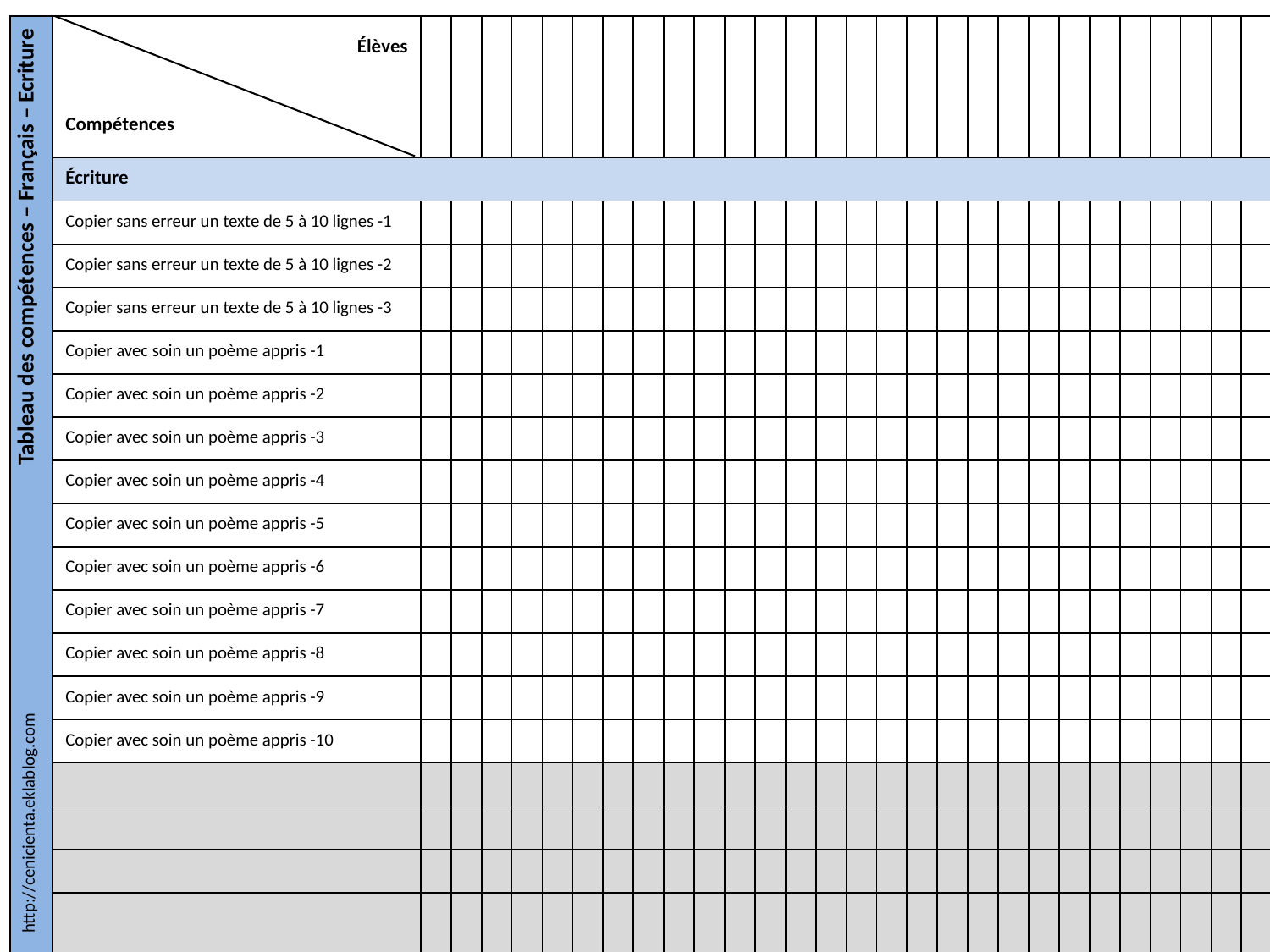

| Tableau des compétences – Français – Ecriture | Élèves Compétences |  |  |  |  |  |  |  |  |  |  |  |  |  |  |  |  |  |  |  |  |  |  |  |  |  |  |  |  |  |
| --- | --- | --- | --- | --- | --- | --- | --- | --- | --- | --- | --- | --- | --- | --- | --- | --- | --- | --- | --- | --- | --- | --- | --- | --- | --- | --- | --- | --- | --- | --- |
|  | Écriture |  |  |  |  |  |  |  |  |  |  |  |  |  |  |  |  |  |  |  |  |  |  |  |  |  |  |  |  |  |
|  | Copier sans erreur un texte de 5 à 10 lignes -1 |  |  |  |  |  |  |  |  |  |  |  |  |  |  |  |  |  |  |  |  |  |  |  |  |  |  |  |  |  |
|  | Copier sans erreur un texte de 5 à 10 lignes -2 |  |  |  |  |  |  |  |  |  |  |  |  |  |  |  |  |  |  |  |  |  |  |  |  |  |  |  |  |  |
|  | Copier sans erreur un texte de 5 à 10 lignes -3 |  |  |  |  |  |  |  |  |  |  |  |  |  |  |  |  |  |  |  |  |  |  |  |  |  |  |  |  |  |
|  | Copier avec soin un poème appris -1 |  |  |  |  |  |  |  |  |  |  |  |  |  |  |  |  |  |  |  |  |  |  |  |  |  |  |  |  |  |
|  | Copier avec soin un poème appris -2 |  |  |  |  |  |  |  |  |  |  |  |  |  |  |  |  |  |  |  |  |  |  |  |  |  |  |  |  |  |
|  | Copier avec soin un poème appris -3 |  |  |  |  |  |  |  |  |  |  |  |  |  |  |  |  |  |  |  |  |  |  |  |  |  |  |  |  |  |
|  | Copier avec soin un poème appris -4 |  |  |  |  |  |  |  |  |  |  |  |  |  |  |  |  |  |  |  |  |  |  |  |  |  |  |  |  |  |
|  | Copier avec soin un poème appris -5 |  |  |  |  |  |  |  |  |  |  |  |  |  |  |  |  |  |  |  |  |  |  |  |  |  |  |  |  |  |
|  | Copier avec soin un poème appris -6 |  |  |  |  |  |  |  |  |  |  |  |  |  |  |  |  |  |  |  |  |  |  |  |  |  |  |  |  |  |
|  | Copier avec soin un poème appris -7 |  |  |  |  |  |  |  |  |  |  |  |  |  |  |  |  |  |  |  |  |  |  |  |  |  |  |  |  |  |
|  | Copier avec soin un poème appris -8 |  |  |  |  |  |  |  |  |  |  |  |  |  |  |  |  |  |  |  |  |  |  |  |  |  |  |  |  |  |
|  | Copier avec soin un poème appris -9 |  |  |  |  |  |  |  |  |  |  |  |  |  |  |  |  |  |  |  |  |  |  |  |  |  |  |  |  |  |
|  | Copier avec soin un poème appris -10 |  |  |  |  |  |  |  |  |  |  |  |  |  |  |  |  |  |  |  |  |  |  |  |  |  |  |  |  |  |
|  |  |  |  |  |  |  |  |  |  |  |  |  |  |  |  |  |  |  |  |  |  |  |  |  |  |  |  |  |  |  |
|  |  |  |  |  |  |  |  |  |  |  |  |  |  |  |  |  |  |  |  |  |  |  |  |  |  |  |  |  |  |  |
|  |  |  |  |  |  |  |  |  |  |  |  |  |  |  |  |  |  |  |  |  |  |  |  |  |  |  |  |  |  |  |
|  |  |  |  |  |  |  |  |  |  |  |  |  |  |  |  |  |  |  |  |  |  |  |  |  |  |  |  |  |  |  |
http://cenicienta.eklablog.com